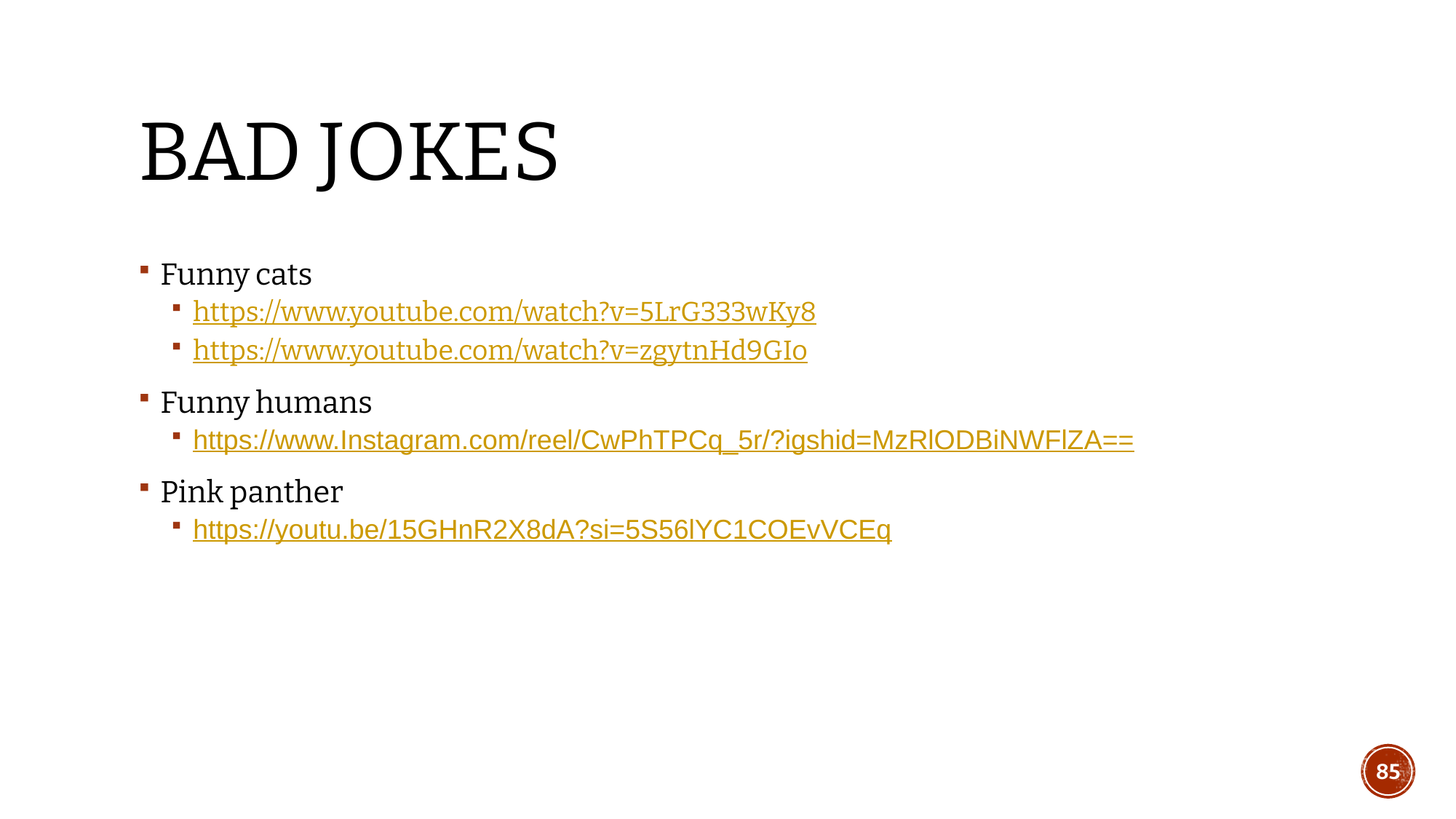

# Bad Jokes
Funny cats
https://www.youtube.com/watch?v=5LrG333wKy8
https://www.youtube.com/watch?v=zgytnHd9GIo
Funny humans
https://www.Instagram.com/reel/CwPhTPCq_5r/?igshid=MzRlODBiNWFlZA==
Pink panther
https://youtu.be/15GHnR2X8dA?si=5S56lYC1COEvVCEq
85